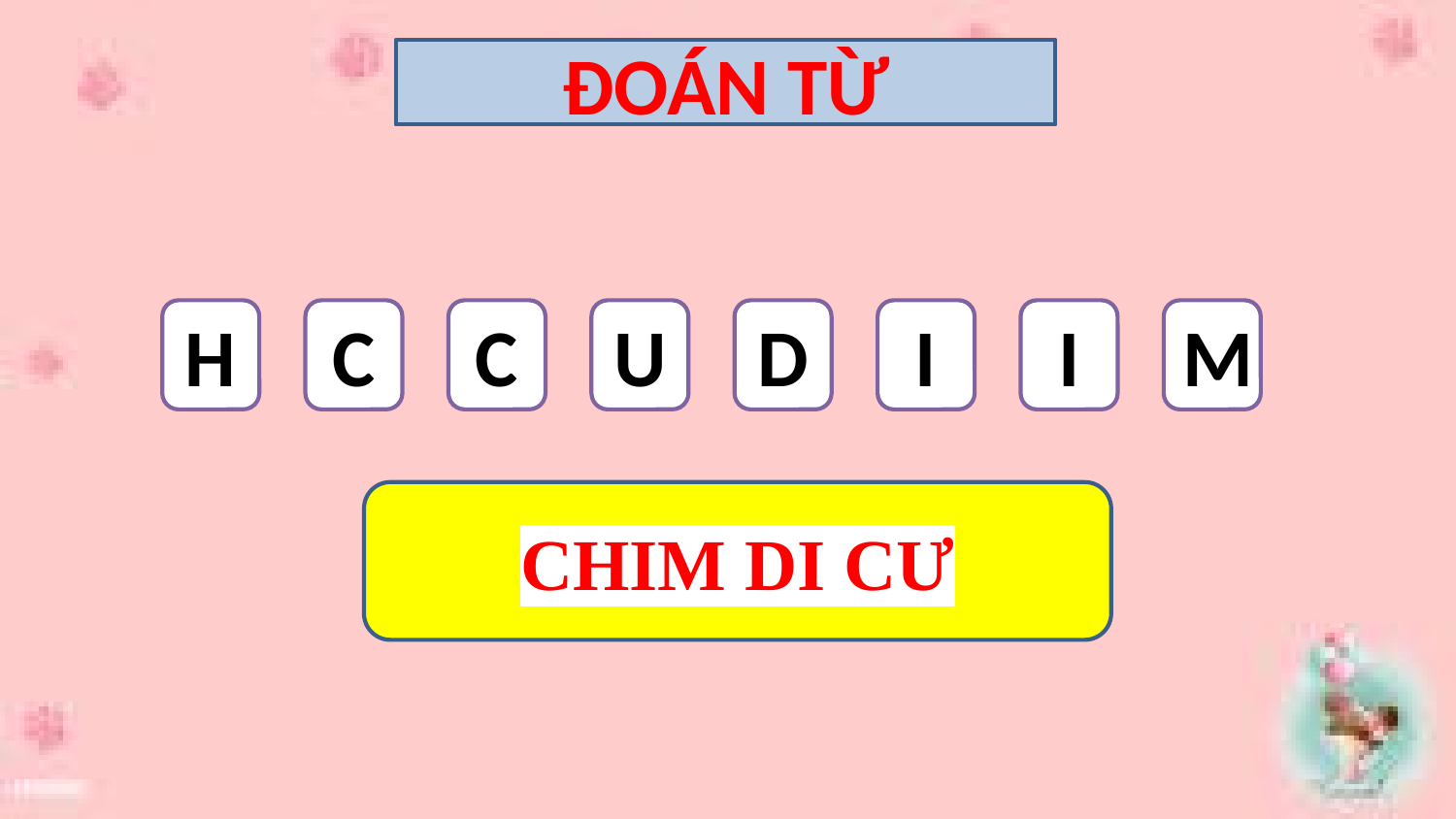

ĐOÁN TỪ
H
C
C
U
D
I
I
M
CHIM DI CƯ